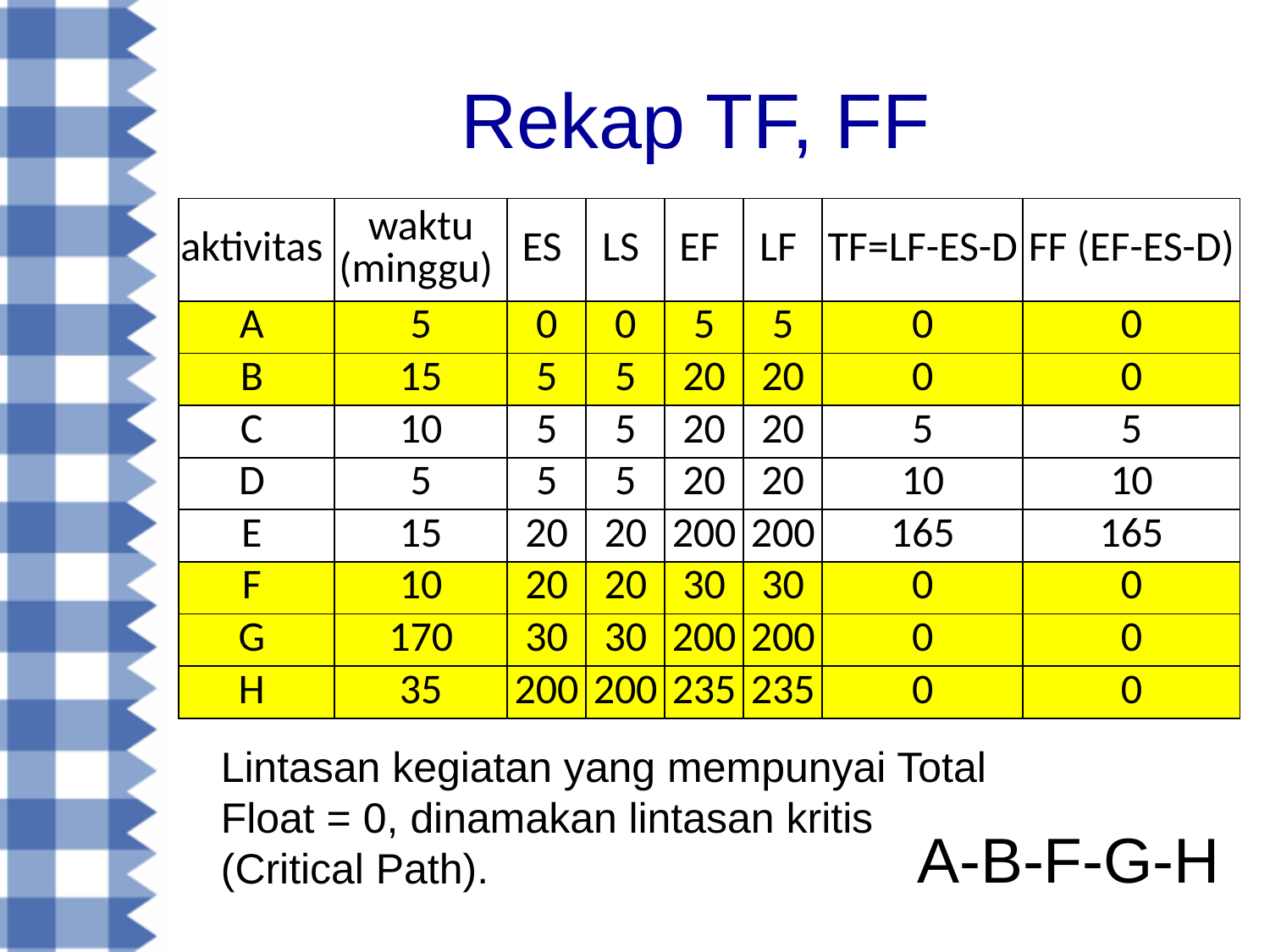

# Rekap TF, FF
| aktivitas | waktu (minggu) | ES | LS | EF | LF | TF=LF-ES-D | FF (EF-ES-D) |
| --- | --- | --- | --- | --- | --- | --- | --- |
| A | 5 | 0 | 0 | 5 | 5 | 0 | 0 |
| B | 15 | 5 | 5 | 20 | 20 | 0 | 0 |
| C | 10 | 5 | 5 | 20 | 20 | 5 | 5 |
| D | 5 | 5 | 5 | 20 | 20 | 10 | 10 |
| E | 15 | 20 | 20 | 200 | 200 | 165 | 165 |
| F | 10 | 20 | 20 | 30 | 30 | 0 | 0 |
| G | 170 | 30 | 30 | 200 | 200 | 0 | 0 |
| H | 35 | 200 | 200 | 235 | 235 | 0 | 0 |
Lintasan kegiatan yang mempunyai Total Float = 0, dinamakan lintasan kritis
(Critical Path).
A-B-F-G-H